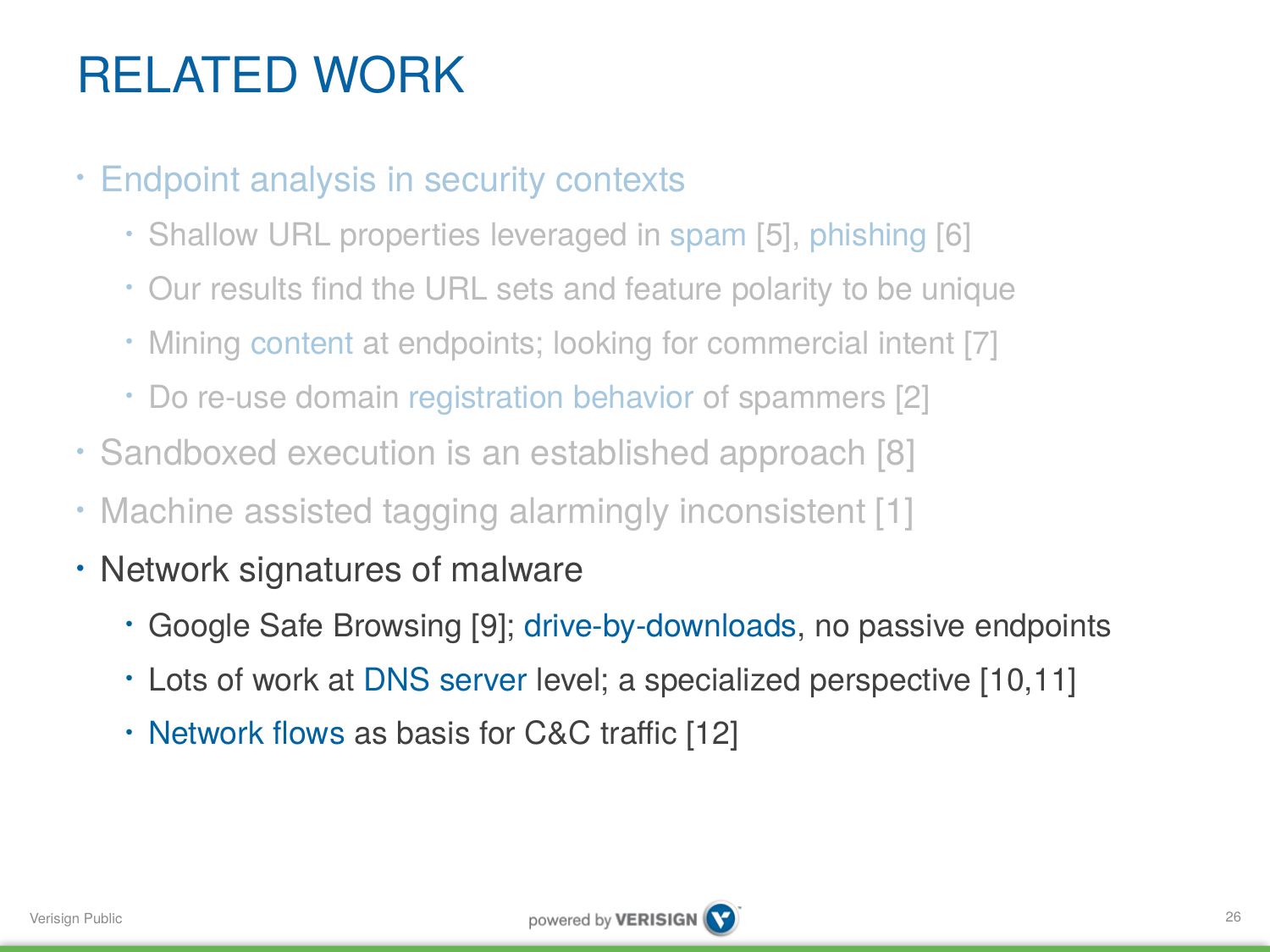

# RELATED WORK

Endpoint analysis in security contexts
Shallow URL properties leveraged in spam [5], phishing [6]
Our results find the URL sets and feature polarity to be unique
Mining content at endpoints; looking for commercial intent [7]
Do re-use domain registration behavior of spammers [2]
Sandboxed execution is an established approach [8]
Machine assisted tagging alarmingly inconsistent [1]
Network signatures of malware
Google Safe Browsing [9]; drive-by-downloads, no passive endpoints
Lots of work at DNS server level; a specialized perspective [10,11]
Network flows as basis for C&C traffic [12]

26